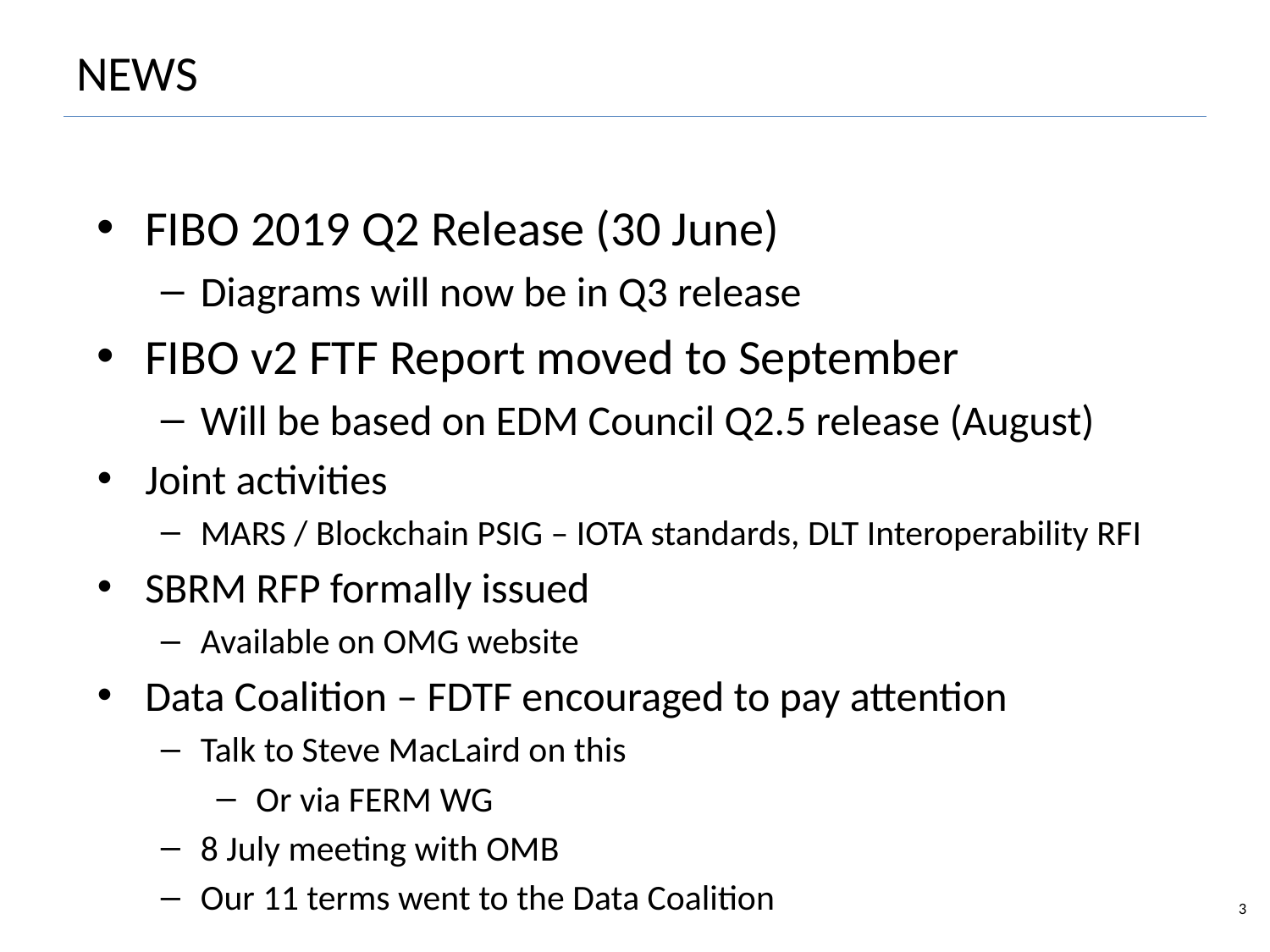

3
# NEWS
FIBO 2019 Q2 Release (30 June)
Diagrams will now be in Q3 release
FIBO v2 FTF Report moved to September
Will be based on EDM Council Q2.5 release (August)
Joint activities
MARS / Blockchain PSIG – IOTA standards, DLT Interoperability RFI
SBRM RFP formally issued
Available on OMG website
Data Coalition – FDTF encouraged to pay attention
Talk to Steve MacLaird on this
Or via FERM WG
8 July meeting with OMB
Our 11 terms went to the Data Coalition
EDM-Council/FIBO Foundations Content Team